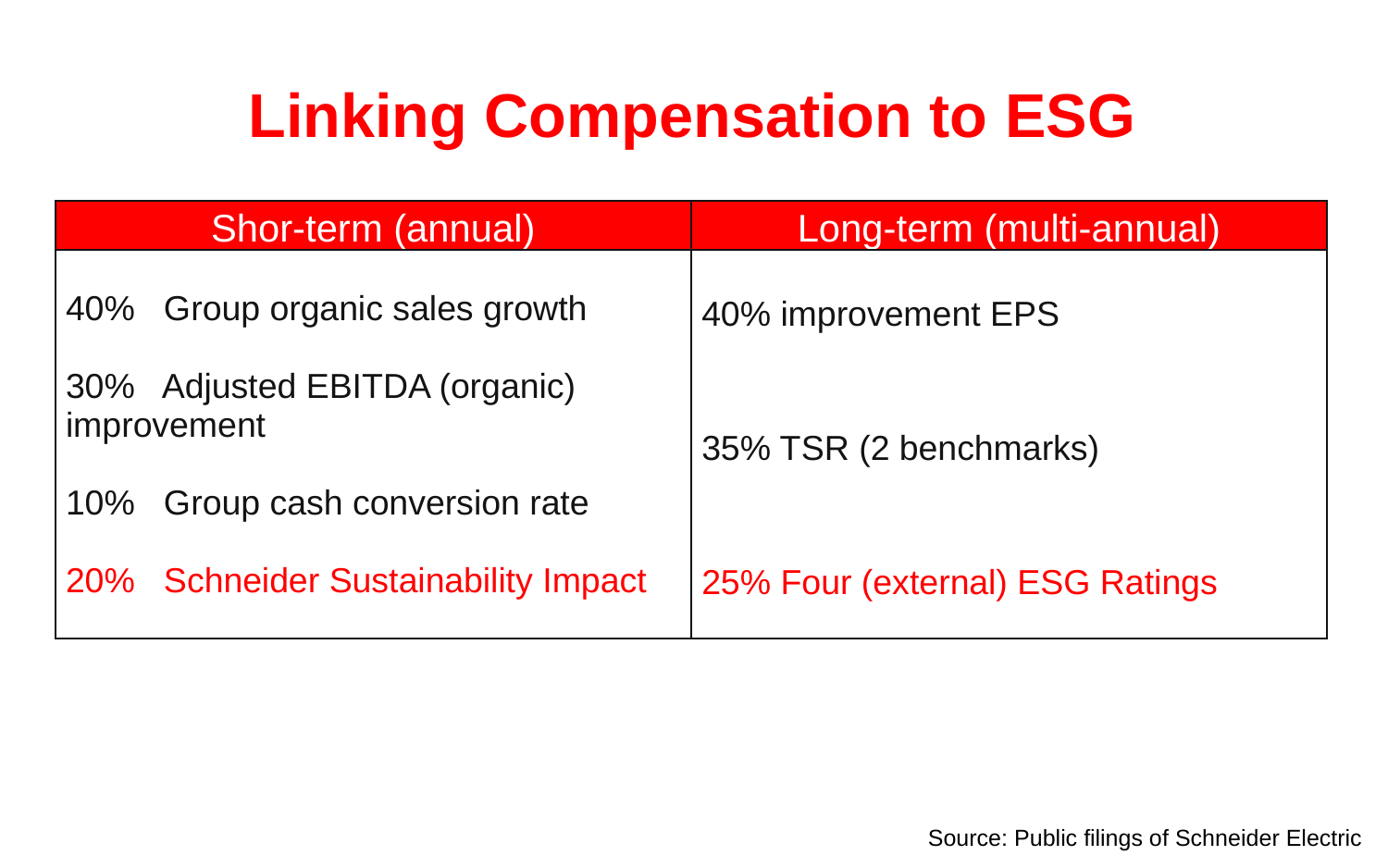

Linking Compensation to ESG
| Shor-term (annual) | Long-term (multi-annual) |
| --- | --- |
| 40% Group organic sales growth 30% Adjusted EBITDA (organic) improvement 10% Group cash conversion rate 20% Schneider Sustainability Impact | 40% improvement EPS     35% TSR (2 benchmarks) 25% Four (external) ESG Ratings |
Source: Public filings of Schneider Electric